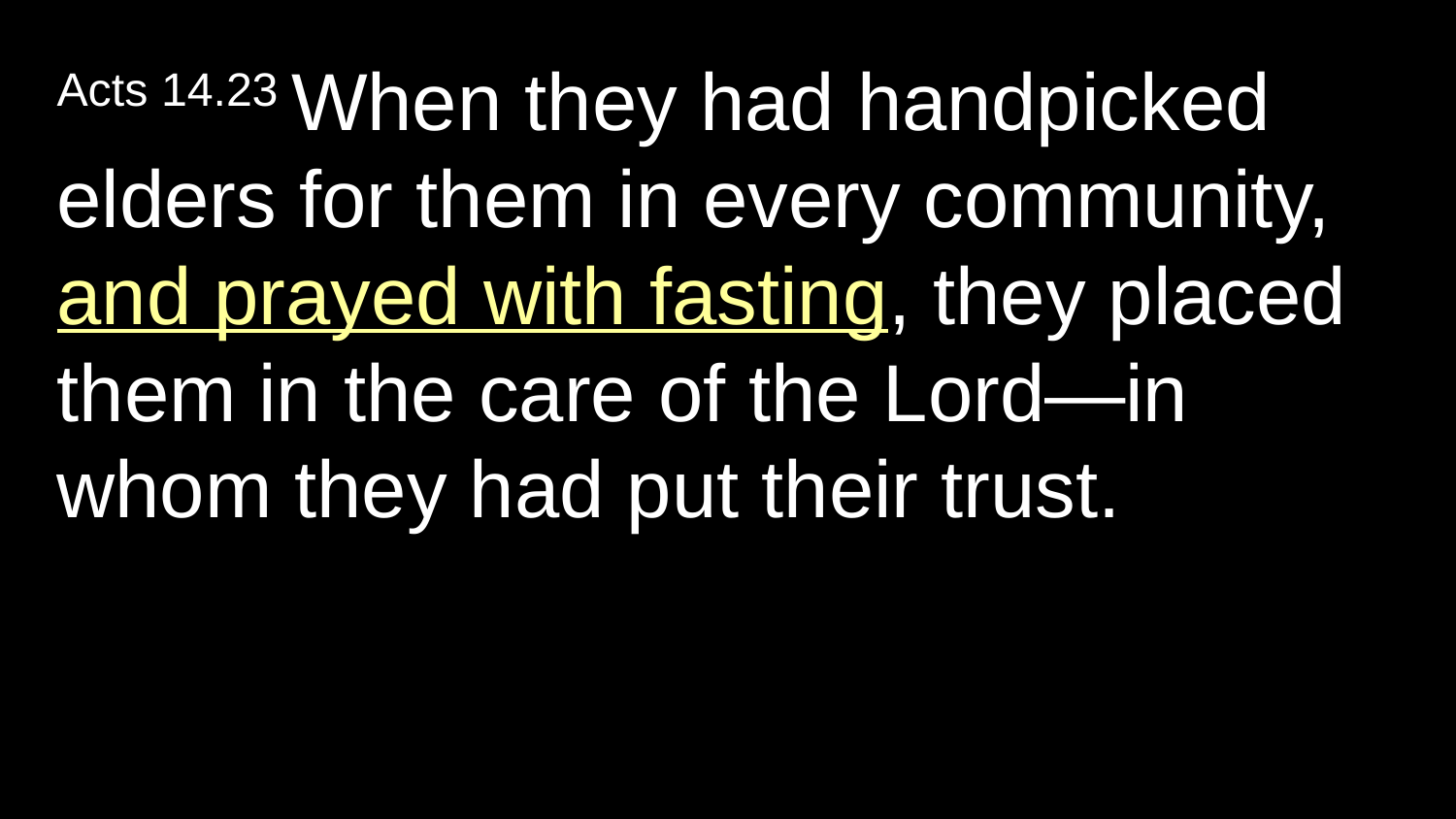

Acts 14.23 When they had handpicked elders for them in every community, and prayed with fasting, they placed them in the care of the Lord—in whom they had put their trust.